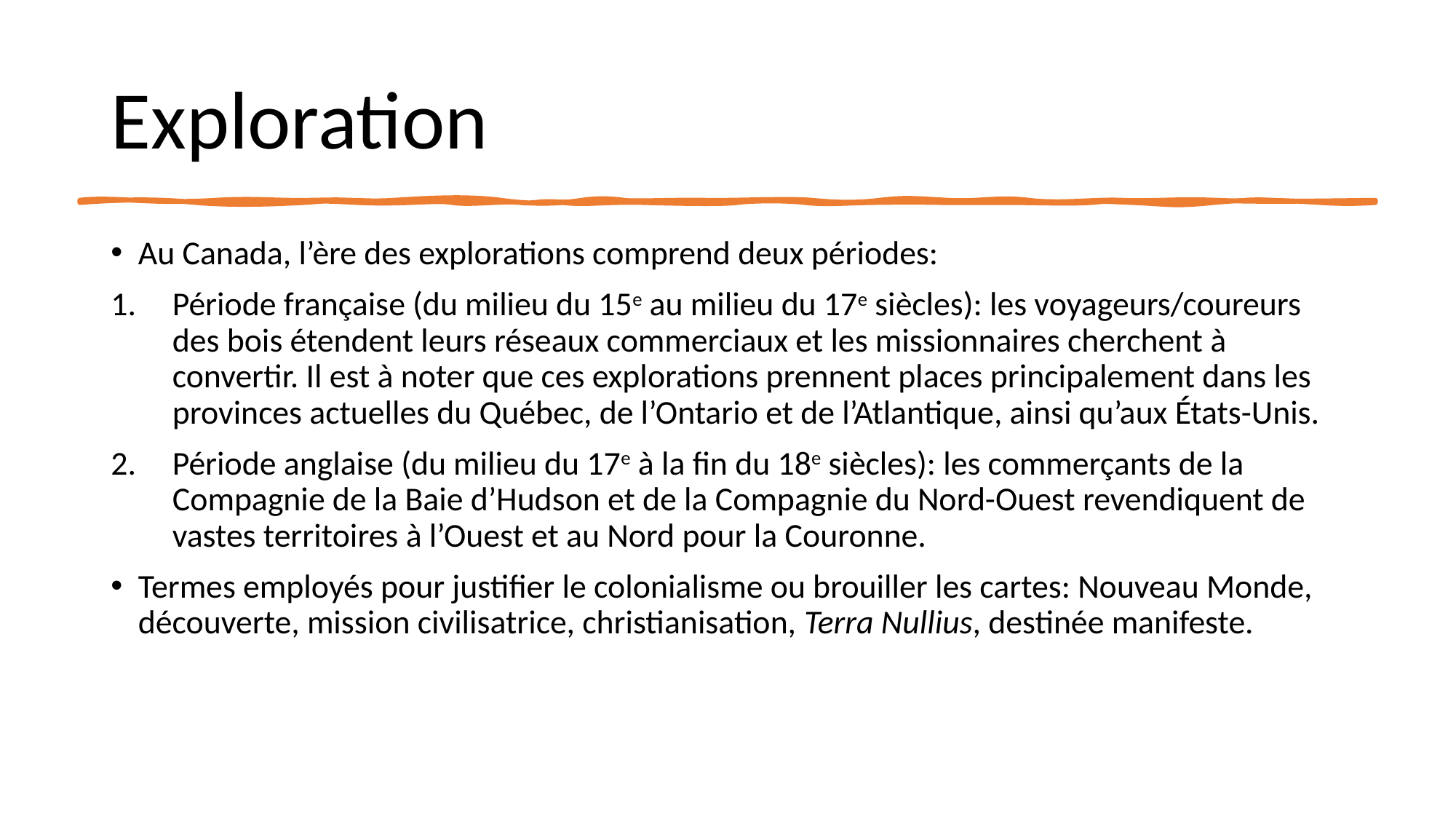

# Exploration

Au Canada, l’ère des explorations comprend deux périodes:
Période française (du milieu du 15e au milieu du 17e siècles): les voyageurs/coureurs des bois étendent leurs réseaux commerciaux et les missionnaires cherchent à convertir. Il est à noter que ces explorations prennent places principalement dans les provinces actuelles du Québec, de l’Ontario et de l’Atlantique, ainsi qu’aux États-Unis.
Période anglaise (du milieu du 17e à la fin du 18e siècles): les commerçants de la Compagnie de la Baie d’Hudson et de la Compagnie du Nord-Ouest revendiquent de vastes territoires à l’Ouest et au Nord pour la Couronne.
Termes employés pour justifier le colonialisme ou brouiller les cartes: Nouveau Monde, découverte, mission civilisatrice, christianisation, Terra Nullius, destinée manifeste.